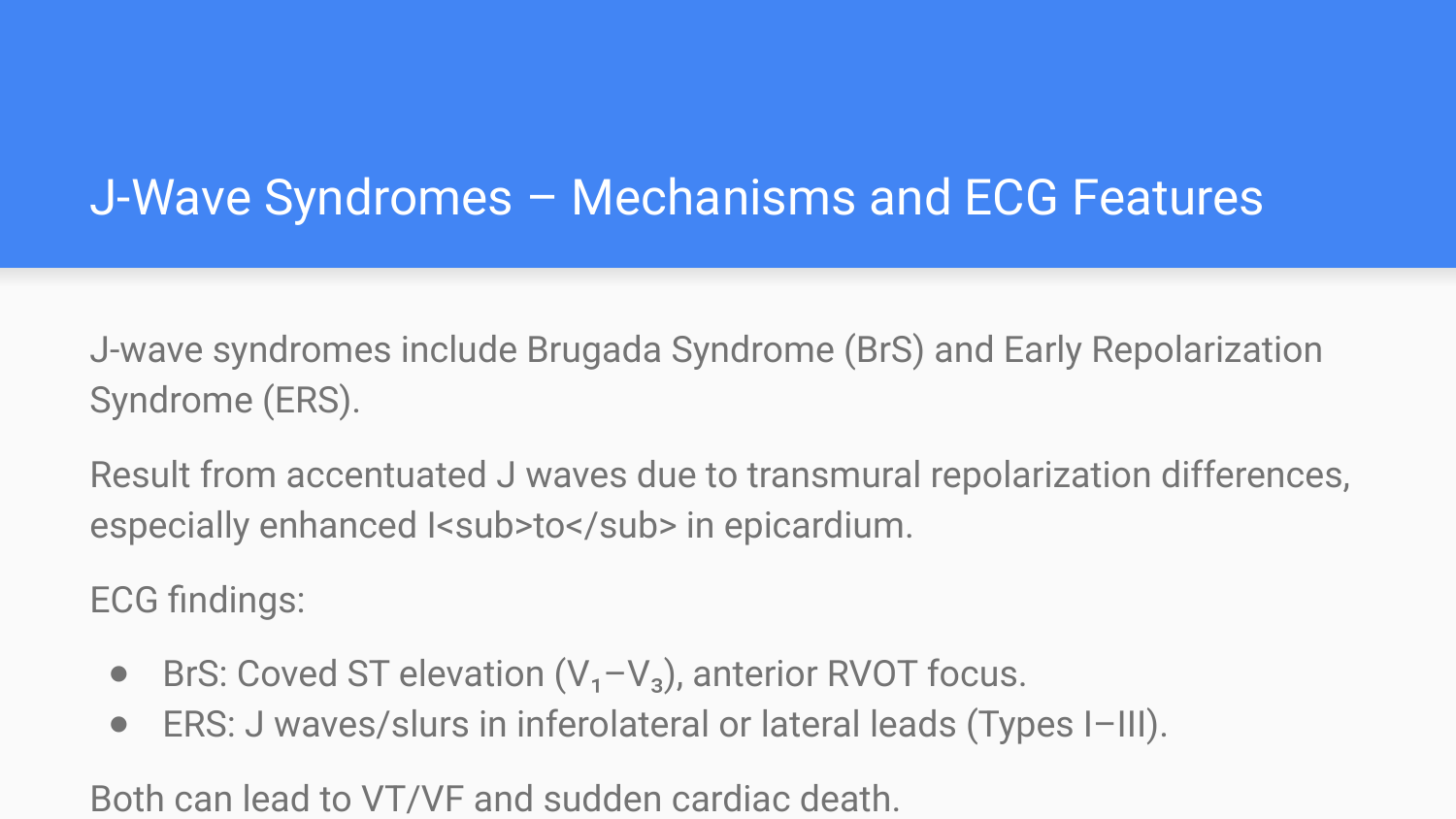

# J-Wave Syndromes – Mechanisms and ECG Features
J-wave syndromes include Brugada Syndrome (BrS) and Early Repolarization Syndrome (ERS).
Result from accentuated J waves due to transmural repolarization differences, especially enhanced I<sub>to</sub> in epicardium.
ECG findings:
BrS: Coved ST elevation (V₁–V₃), anterior RVOT focus.
ERS: J waves/slurs in inferolateral or lateral leads (Types I–III).
Both can lead to VT/VF and sudden cardiac death.